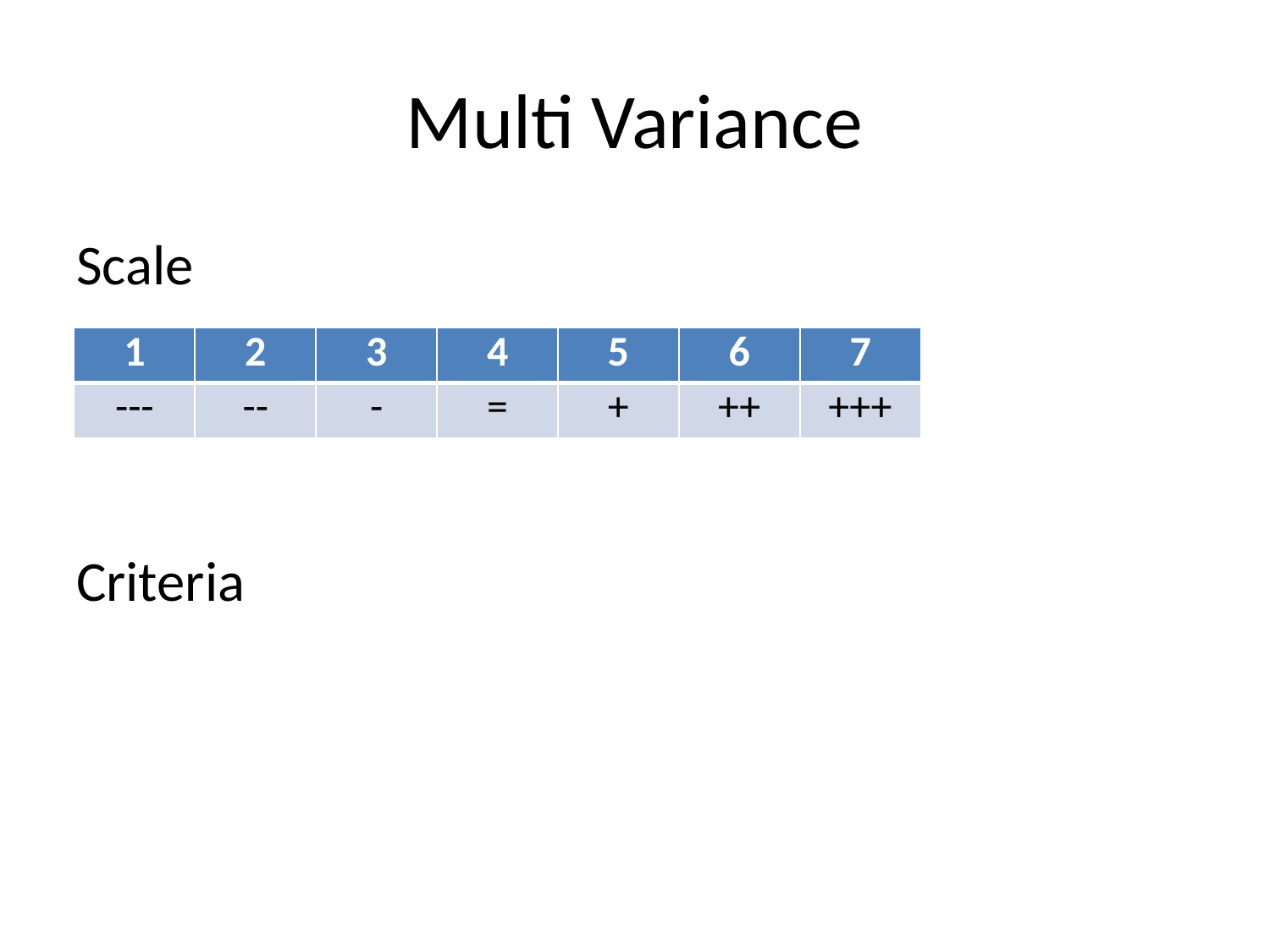

# Multi Variance
Scale

Criteria

| 1 | 2 | 3 | 4 | 5 | 6 | 7 |
| --- | --- | --- | --- | --- | --- | --- |
| --- | -- | - | = | + | ++ | +++ |